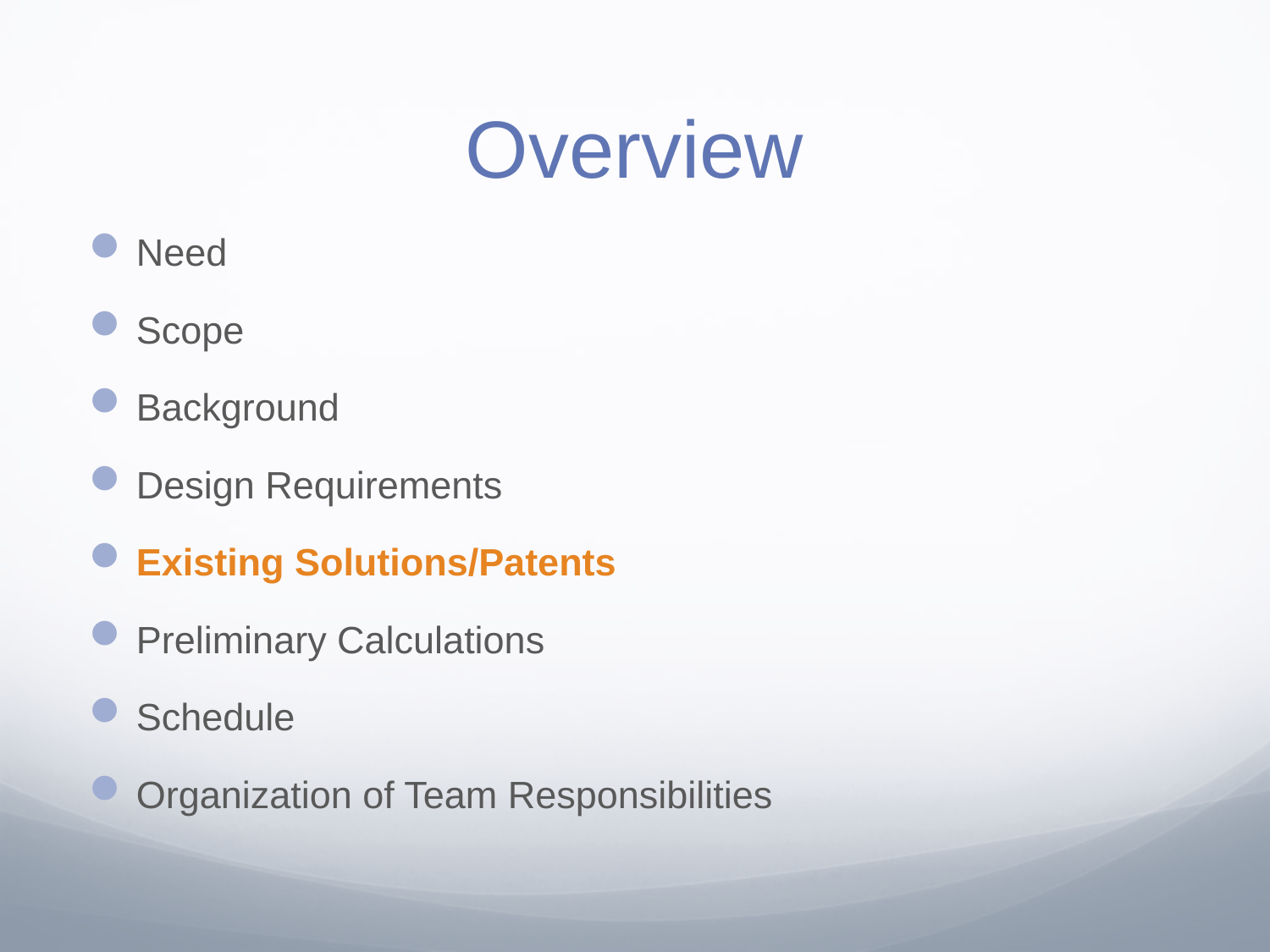

# Overview
Need
Scope
Background
Design Requirements
Existing Solutions/Patents
Preliminary Calculations
Schedule
Organization of Team Responsibilities